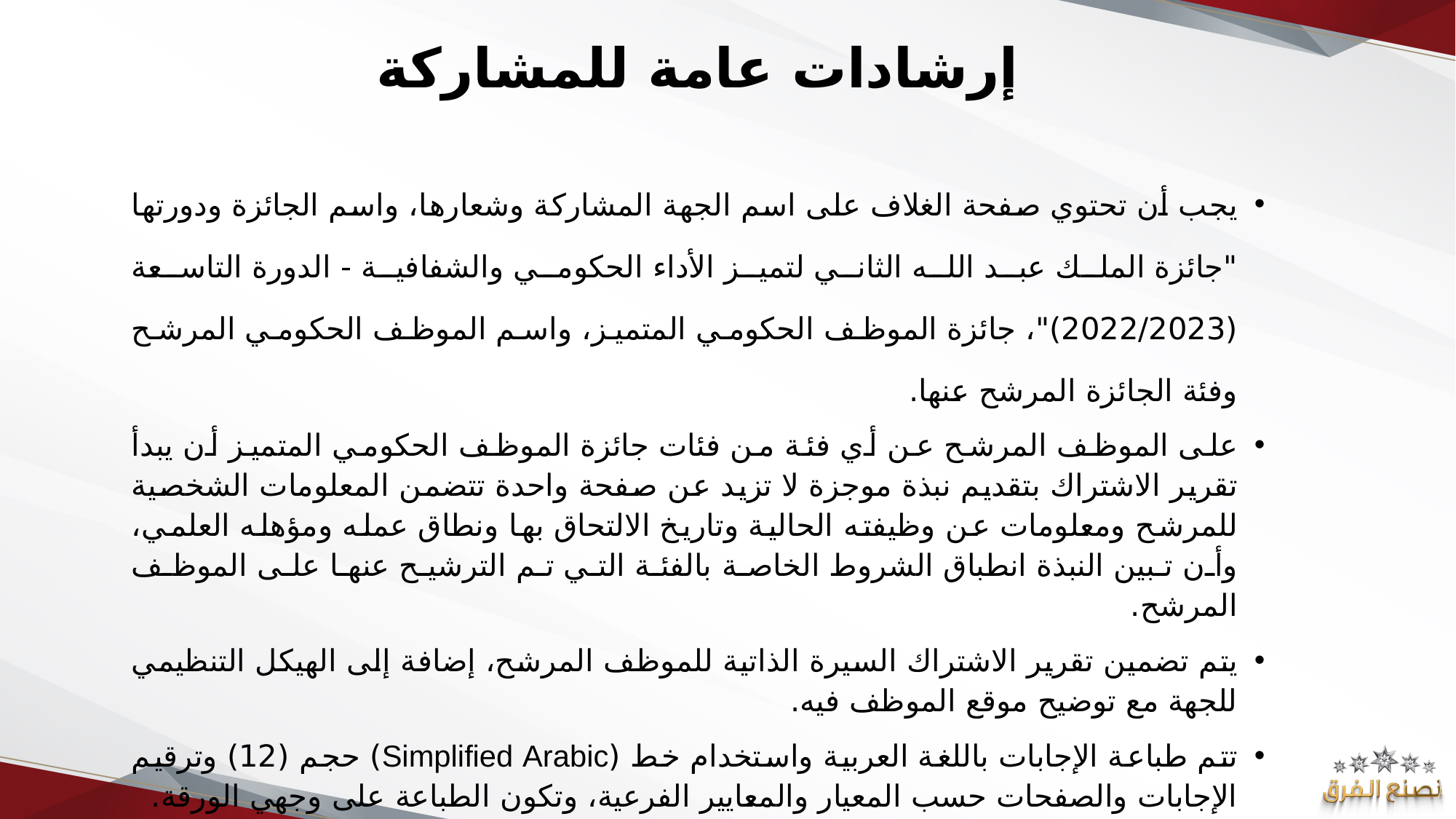

# إرشادات عامة للمشاركة

يجب أن تحتوي صفحة الغلاف على اسم الجهة المشاركة وشعارها، واسم الجائزة ودورتها "جائزة الملك عبد الله الثاني لتميز الأداء الحكومي والشفافية - الدورة التاسعة (2022/2023)"، جائزة الموظف الحكومي المتميز، واسم الموظف الحكومي المرشح وفئة الجائزة المرشح عنها.
على الموظف المرشح عن أي فئة من فئات جائزة الموظف الحكومي المتميز أن يبدأ تقرير الاشتراك بتقديم نبذة موجزة لا تزيد عن صفحة واحدة تتضمن المعلومات الشخصية للمرشح ومعلومات عن وظيفته الحالية وتاريخ الالتحاق بها ونطاق عمله ومؤهله العلمي، وأن تبين النبذة انطباق الشروط الخاصة بالفئة التي تم الترشيح عنها على الموظف المرشح.
يتم تضمين تقرير الاشتراك السيرة الذاتية للموظف المرشح، إضافة إلى الهيكل التنظيمي للجهة مع توضيح موقع الموظف فيه.
تتم طباعة الإجابات باللغة العربية واستخدام خط (Simplified Arabic) حجم (12) وترقيم الإجابات والصفحات حسب المعيار والمعايير الفرعية، وتكون الطباعة على وجهي الورقة.
يجب ألا يزيد عدد السطور في كل صفحة عن (30) سطراً.
يجب ألا تقل الحواشي عن (1) إنش من الأعلى والأسفل، و(1.25) إنش من الجانبين.
يجب ترقيم كافة صفحات التقرير.